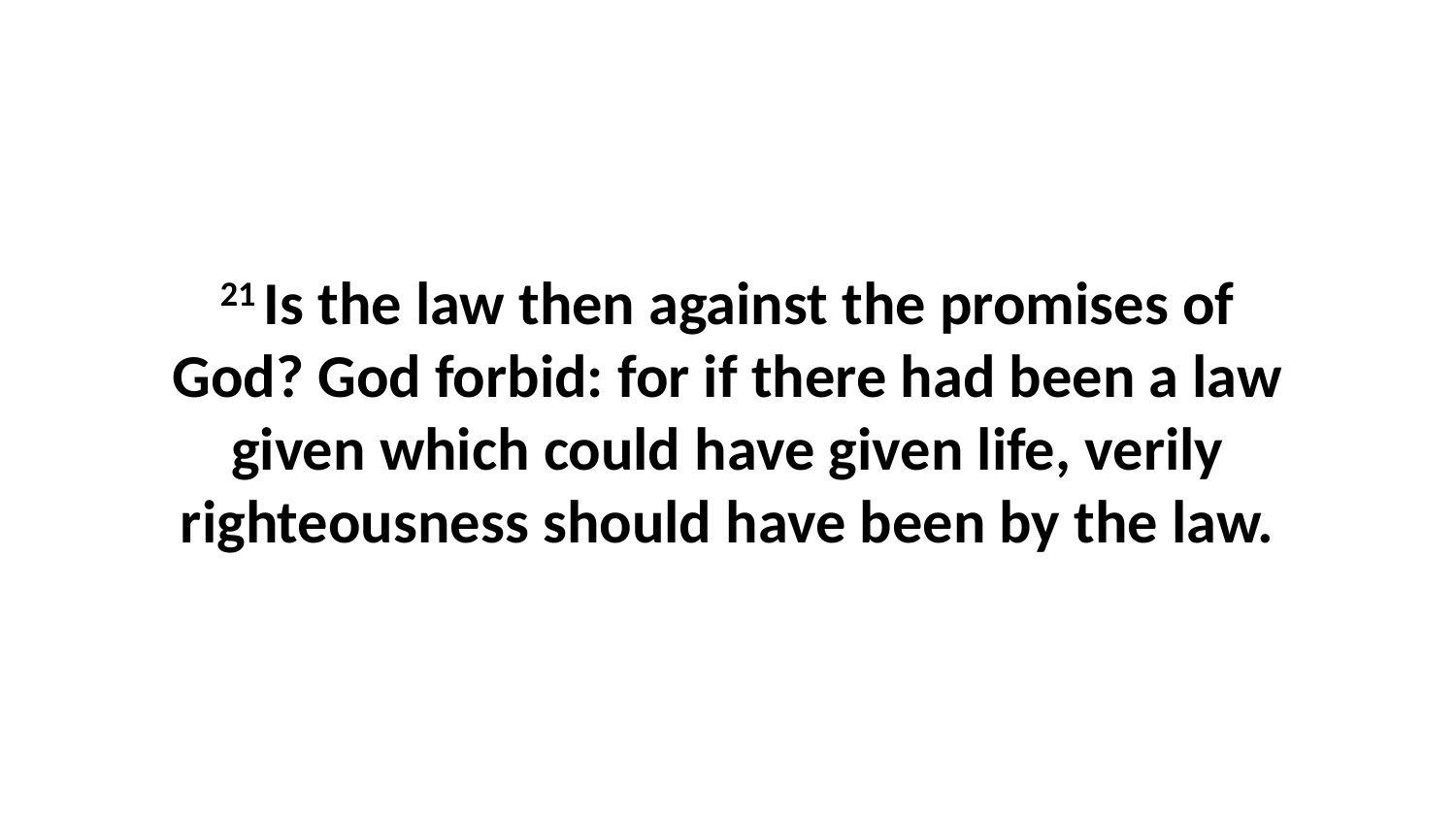

21 Is the law then against the promises of God? God forbid: for if there had been a law given which could have given life, verily righteousness should have been by the law.